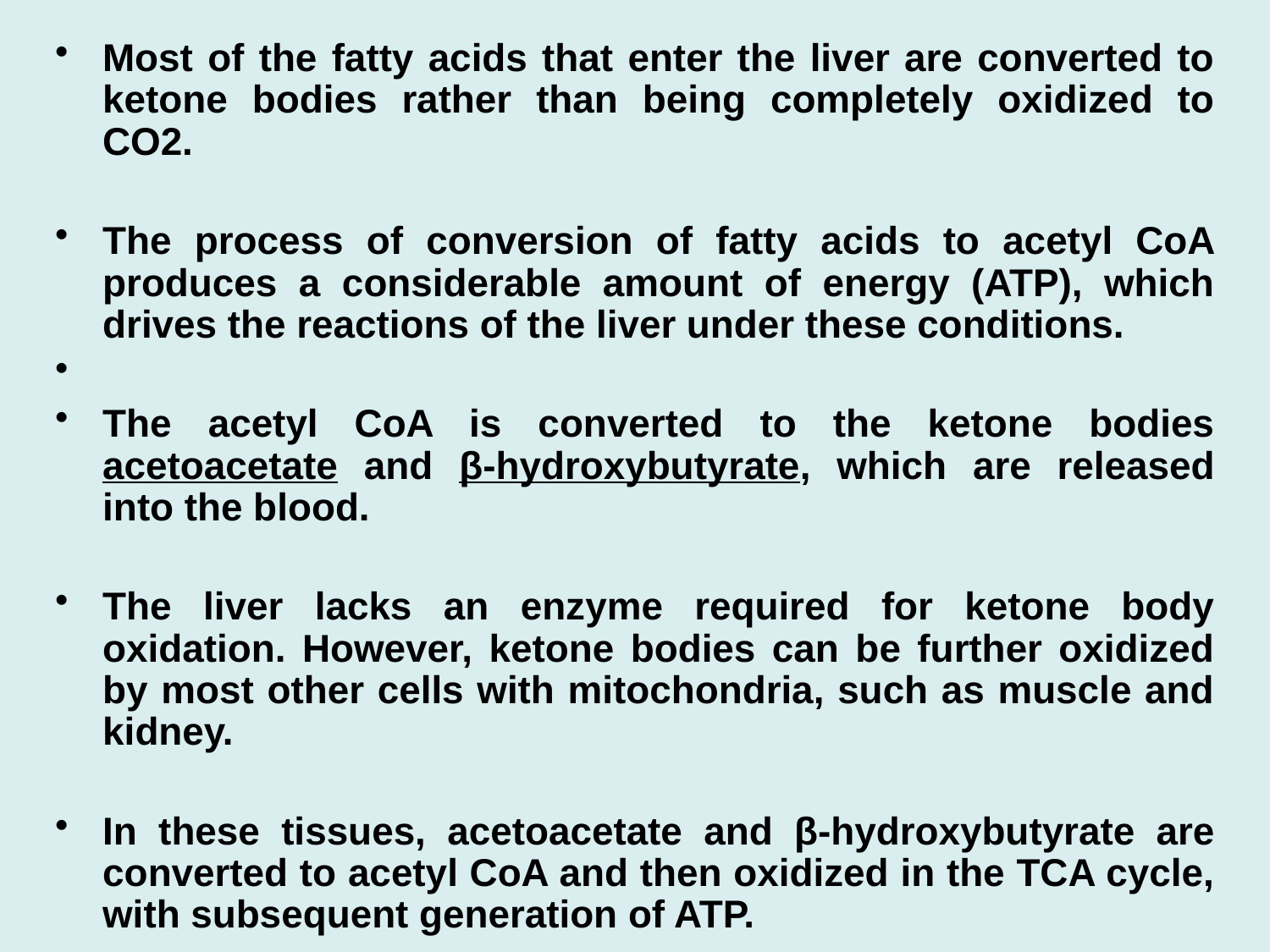

Most of the fatty acids that enter the liver are converted to ketone bodies rather than being completely oxidized to CO2.

The process of conversion of fatty acids to acetyl CoA produces a considerable amount of energy (ATP), which drives the reactions of the liver under these conditions.

The acetyl CoA is converted to the ketone bodies acetoacetate and β-hydroxybutyrate, which are released into the blood.

The liver lacks an enzyme required for ketone body oxidation. However, ketone bodies can be further oxidized by most other cells with mitochondria, such as muscle and kidney.

In these tissues, acetoacetate and β-hydroxybutyrate are converted to acetyl CoA and then oxidized in the TCA cycle, with subsequent generation of ATP.